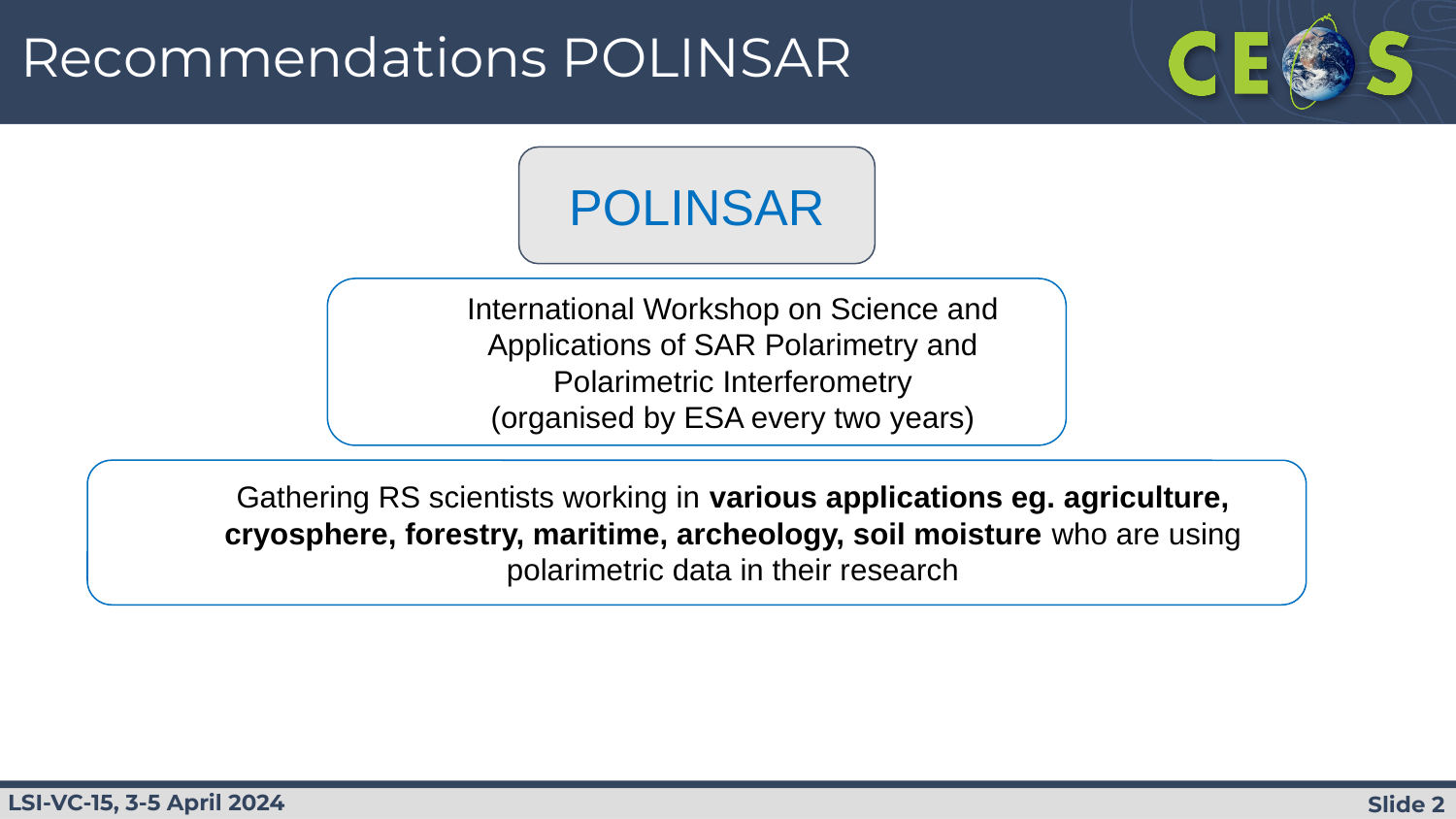

# Recommendations POLINSAR
POLINSAR
International Workshop on Science and Applications of SAR Polarimetry and Polarimetric Interferometry
(organised by ESA every two years)
Gathering RS scientists working in various applications eg. agriculture, cryosphere, forestry, maritime, archeology, soil moisture who are using polarimetric data in their research